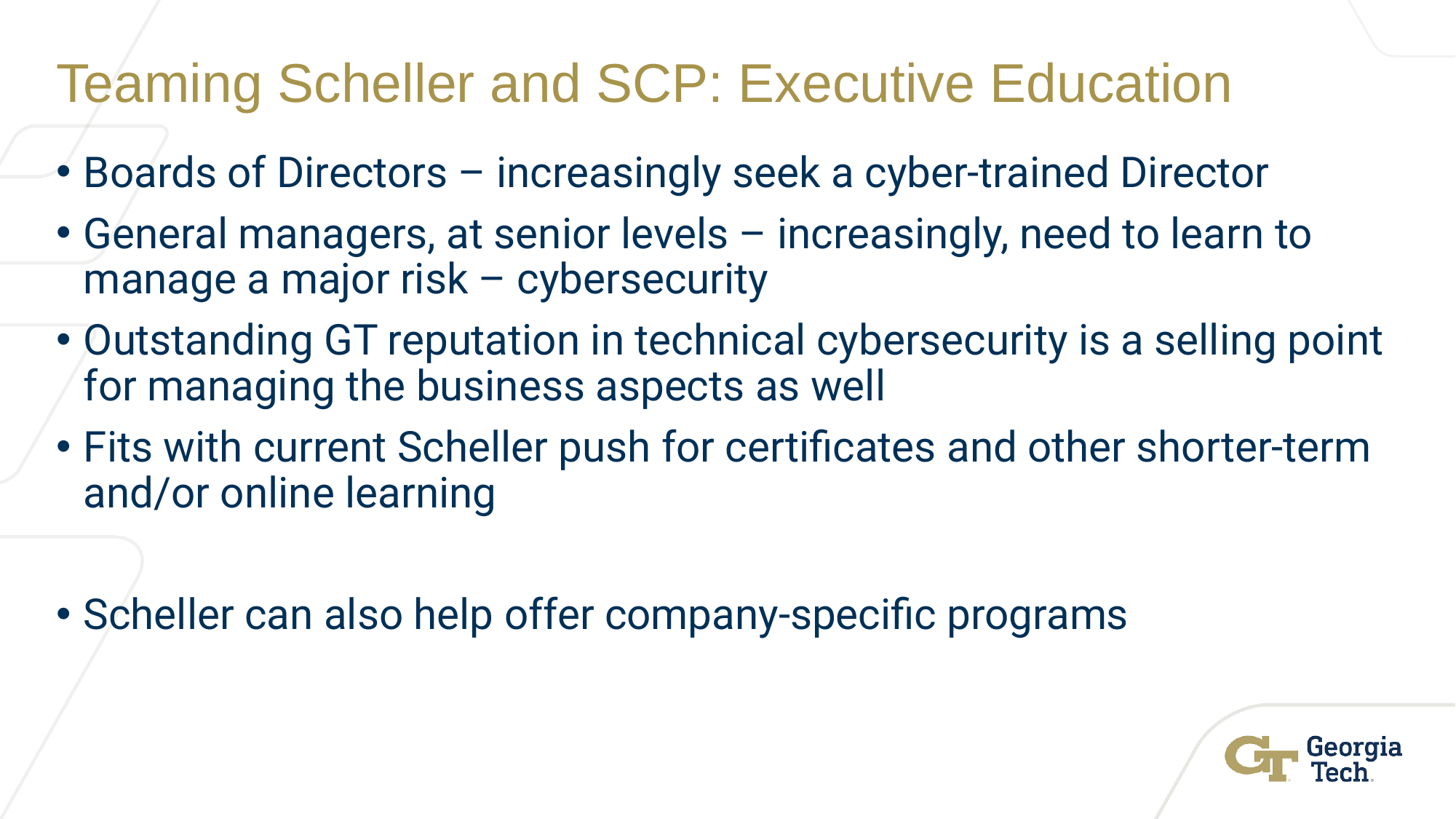

# Teaming Scheller and SCP: Executive Education
Boards of Directors – increasingly seek a cyber-trained Director
General managers, at senior levels – increasingly, need to learn to manage a major risk – cybersecurity
Outstanding GT reputation in technical cybersecurity is a selling point for managing the business aspects as well
Fits with current Scheller push for certificates and other shorter-term and/or online learning

Scheller can also help offer company-specific programs